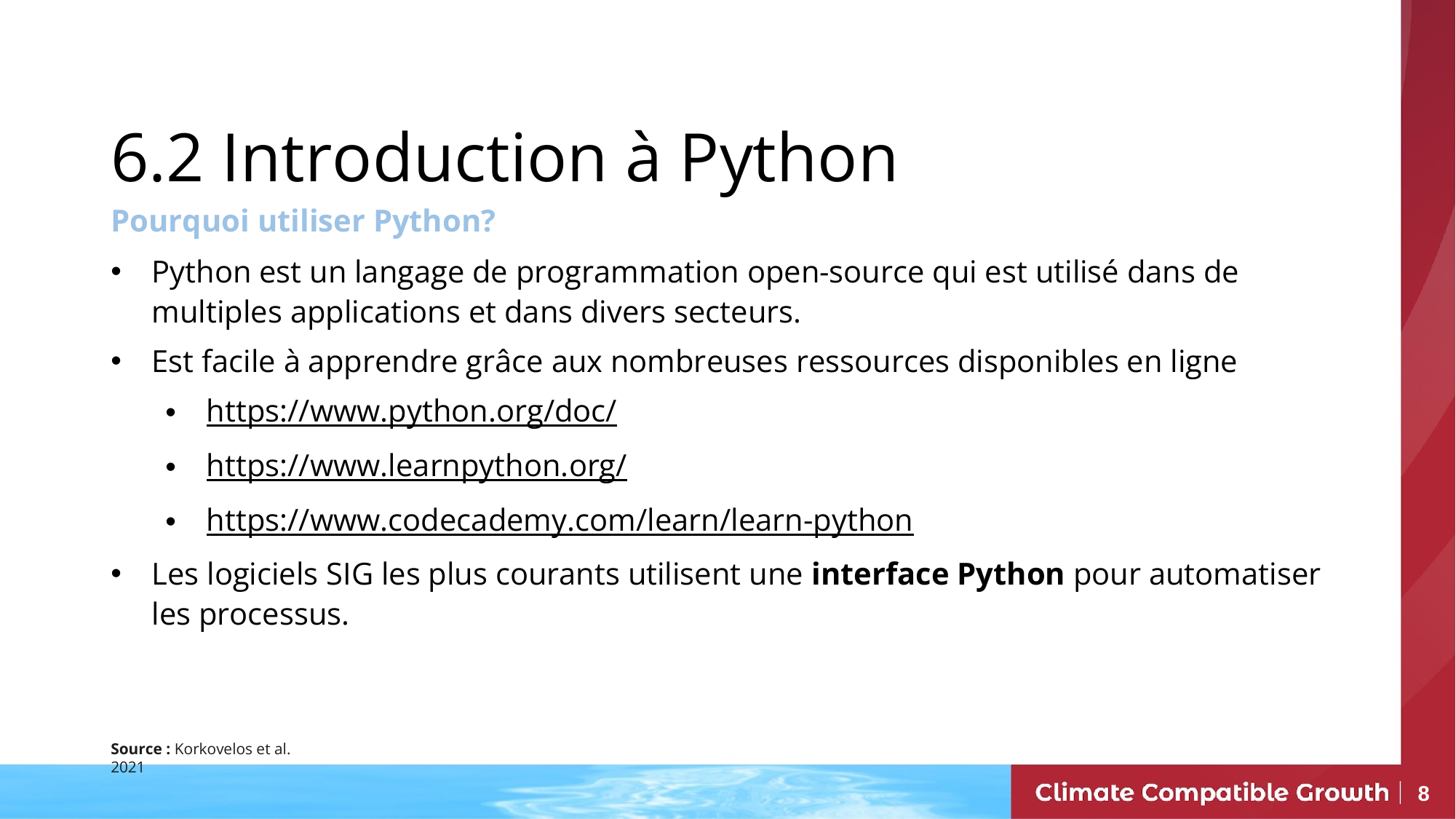

6.2 Introduction à Python
Pourquoi utiliser Python?
Python est un langage de programmation open-source qui est utilisé dans de multiples applications et dans divers secteurs.
Est facile à apprendre grâce aux nombreuses ressources disponibles en ligne
https://www.python.org/doc/
https://www.learnpython.org/
https://www.codecademy.com/learn/learn-python
Les logiciels SIG les plus courants utilisent une interface Python pour automatiser les processus.

Source : Korkovelos et al. 2021